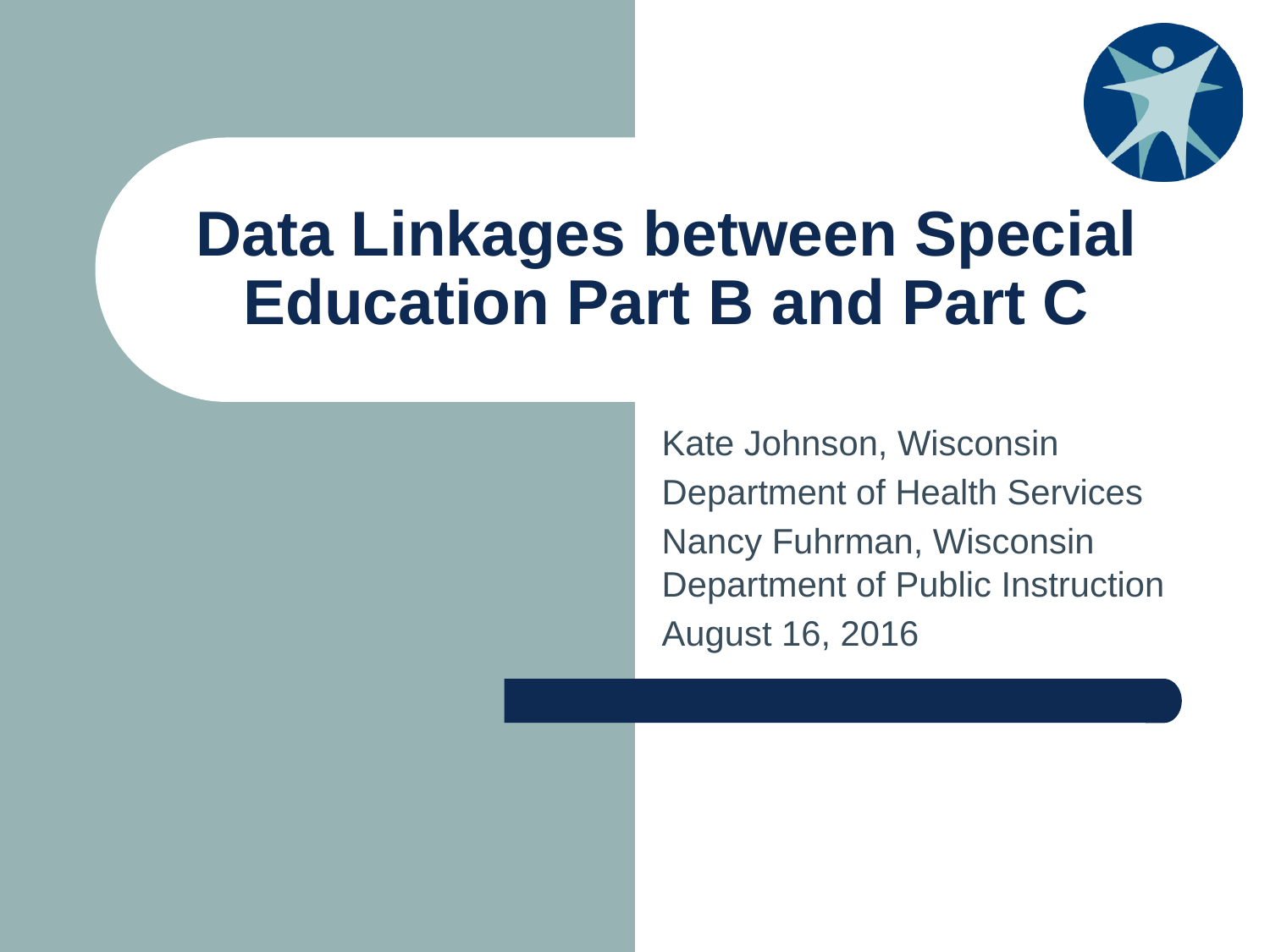

# Data Linkages between Special Education Part B and Part C
Kate Johnson, Wisconsin
Department of Health Services
Nancy Fuhrman, Wisconsin Department of Public Instruction
August 16, 2016